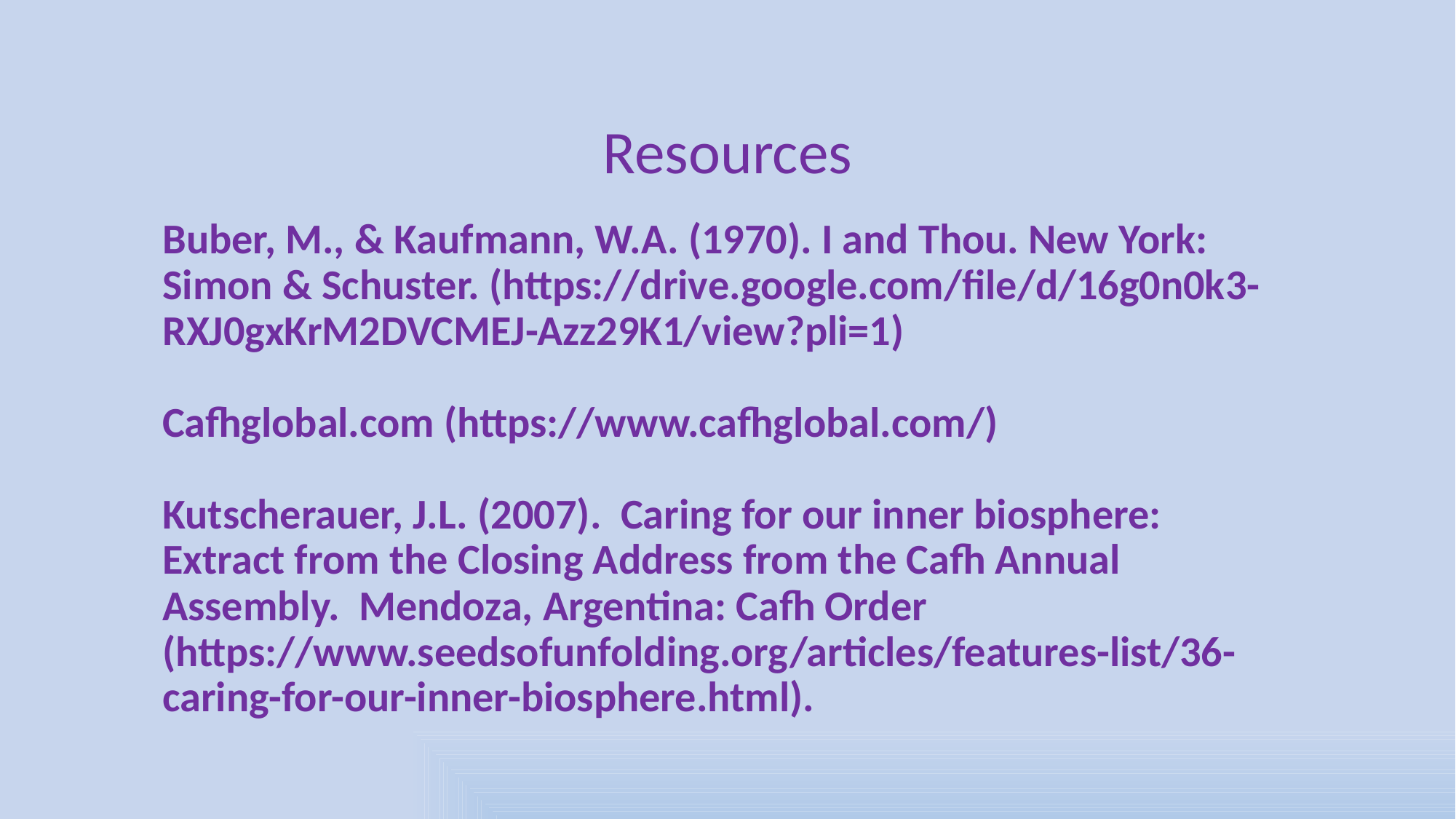

# Resources
Buber, M., & Kaufmann, W.A. (1970). I and Thou. New York: Simon & Schuster. (https://drive.google.com/file/d/16g0n0k3-RXJ0gxKrM2DVCMEJ-Azz29K1/view?pli=1)

Cafhglobal.com (https://www.cafhglobal.com/)

Kutscherauer, J.L. (2007).  Caring for our inner biosphere: Extract from the Closing Address from the Cafh Annual Assembly.  Mendoza, Argentina: Cafh Order (https://www.seedsofunfolding.org/articles/features-list/36-caring-for-our-inner-biosphere.html).